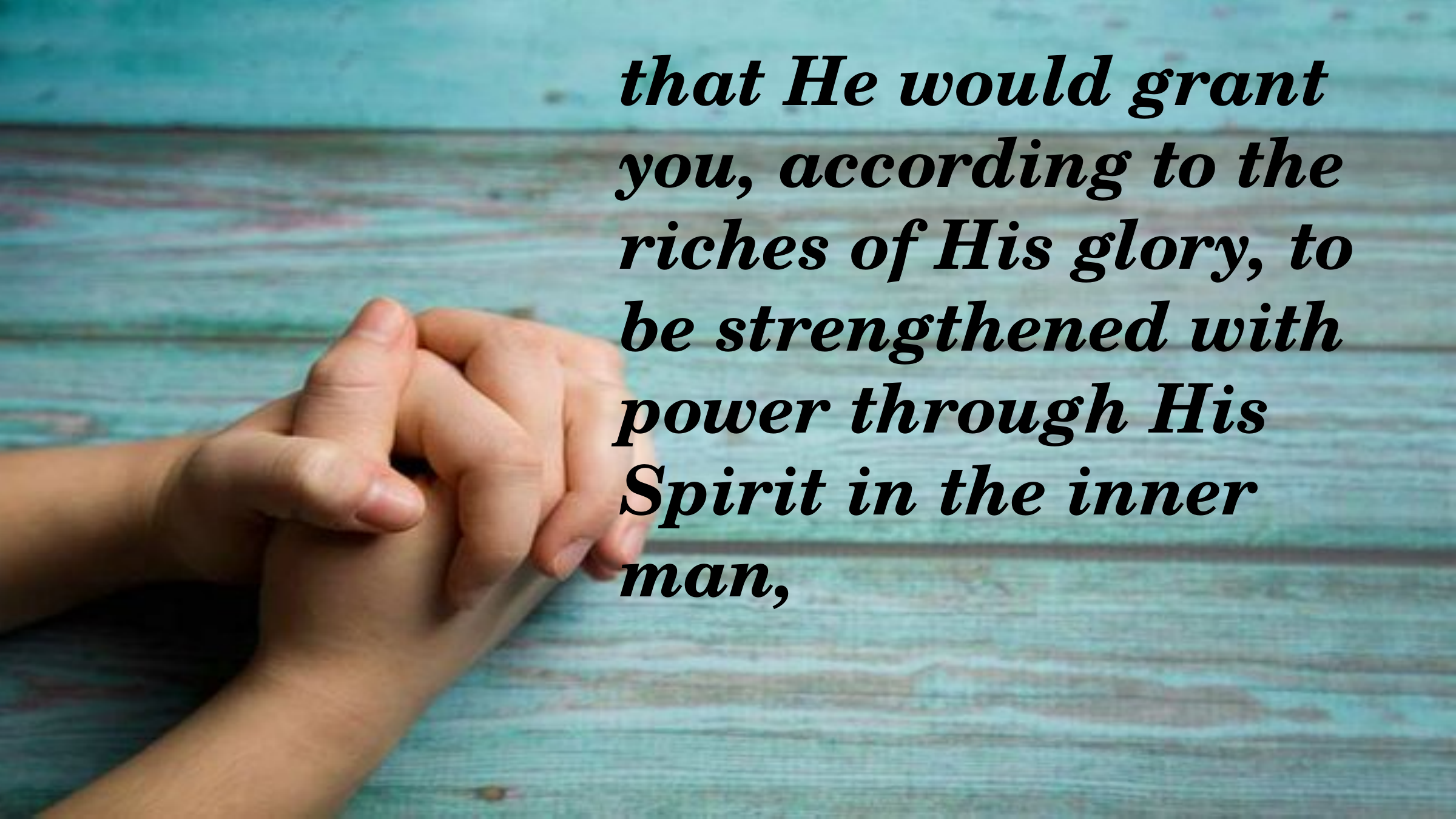

that He would grant you, according to the riches of His glory, to be strengthened with power through His Spirit in the inner man,